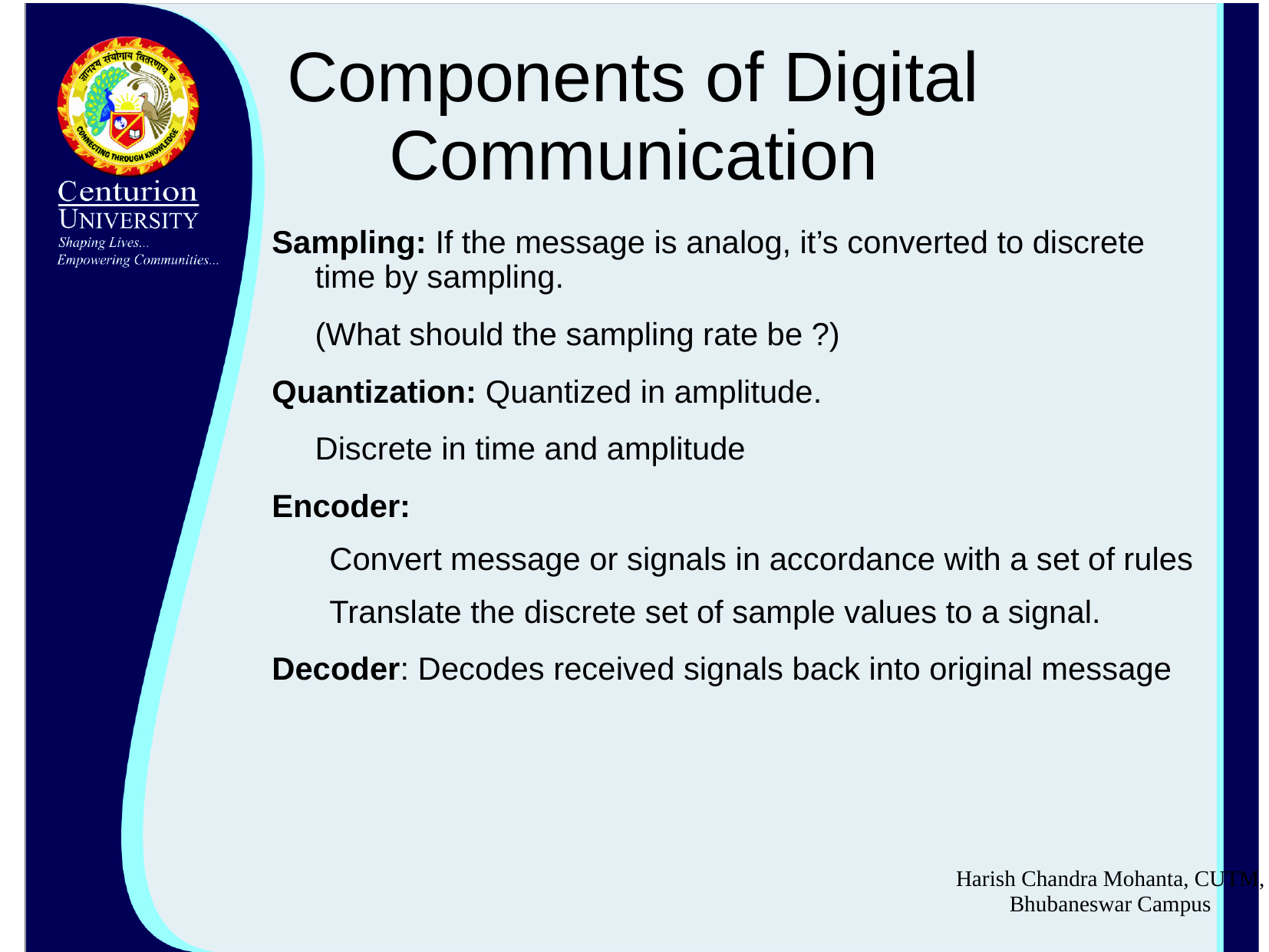

# Components of Digital Communication
Sampling: If the message is analog, it’s converted to discrete time by sampling.
	(What should the sampling rate be ?)
Quantization: Quantized in amplitude.
	Discrete in time and amplitude
Encoder:
Convert message or signals in accordance with a set of rules
Translate the discrete set of sample values to a signal.
Decoder: Decodes received signals back into original message

6
Harish Chandra Mohanta, CUTM, Bhubaneswar Campus